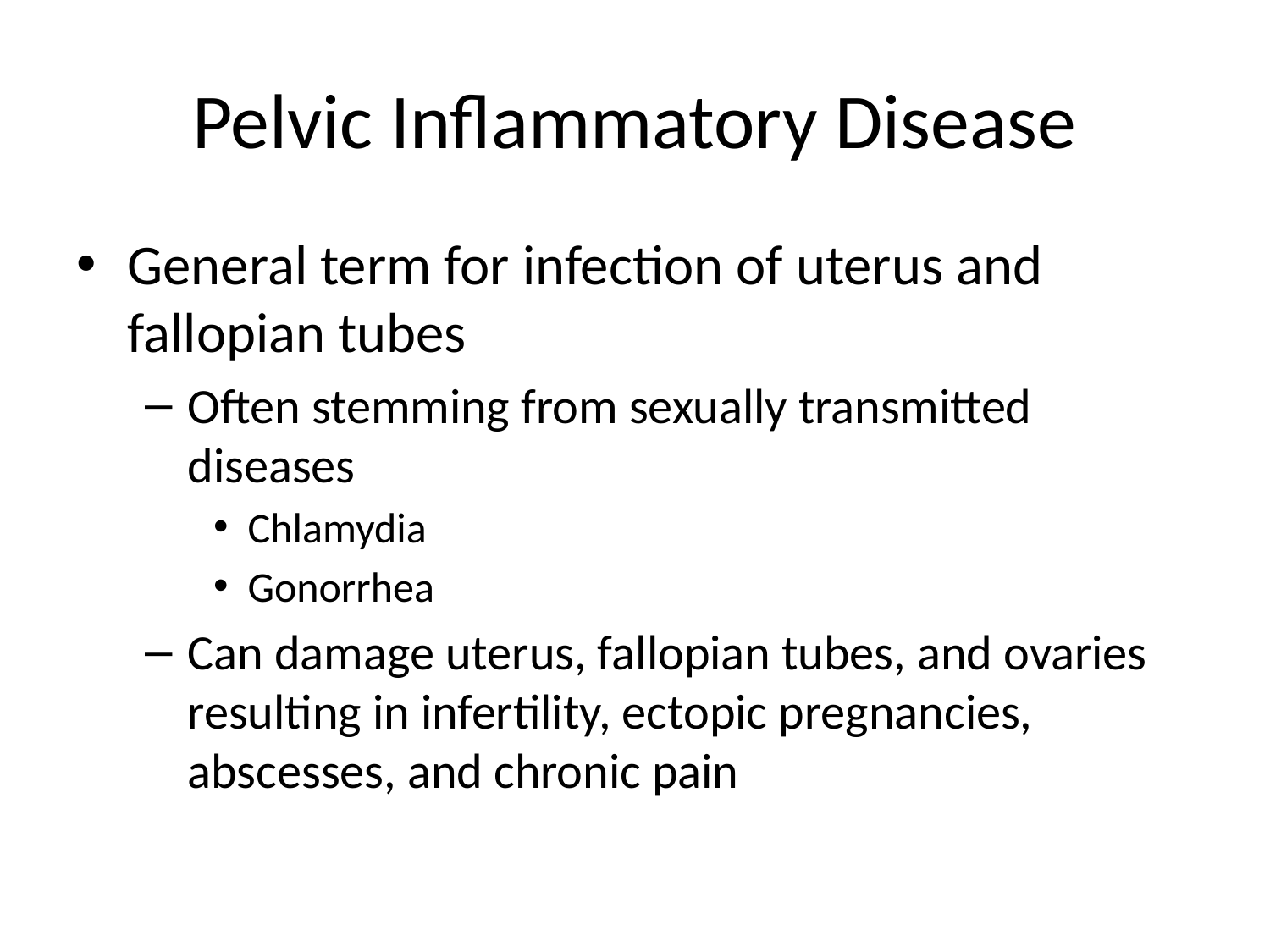

# Pelvic Inflammatory Disease
General term for infection of uterus and fallopian tubes
Often stemming from sexually transmitted diseases
Chlamydia
Gonorrhea
Can damage uterus, fallopian tubes, and ovaries resulting in infertility, ectopic pregnancies, abscesses, and chronic pain